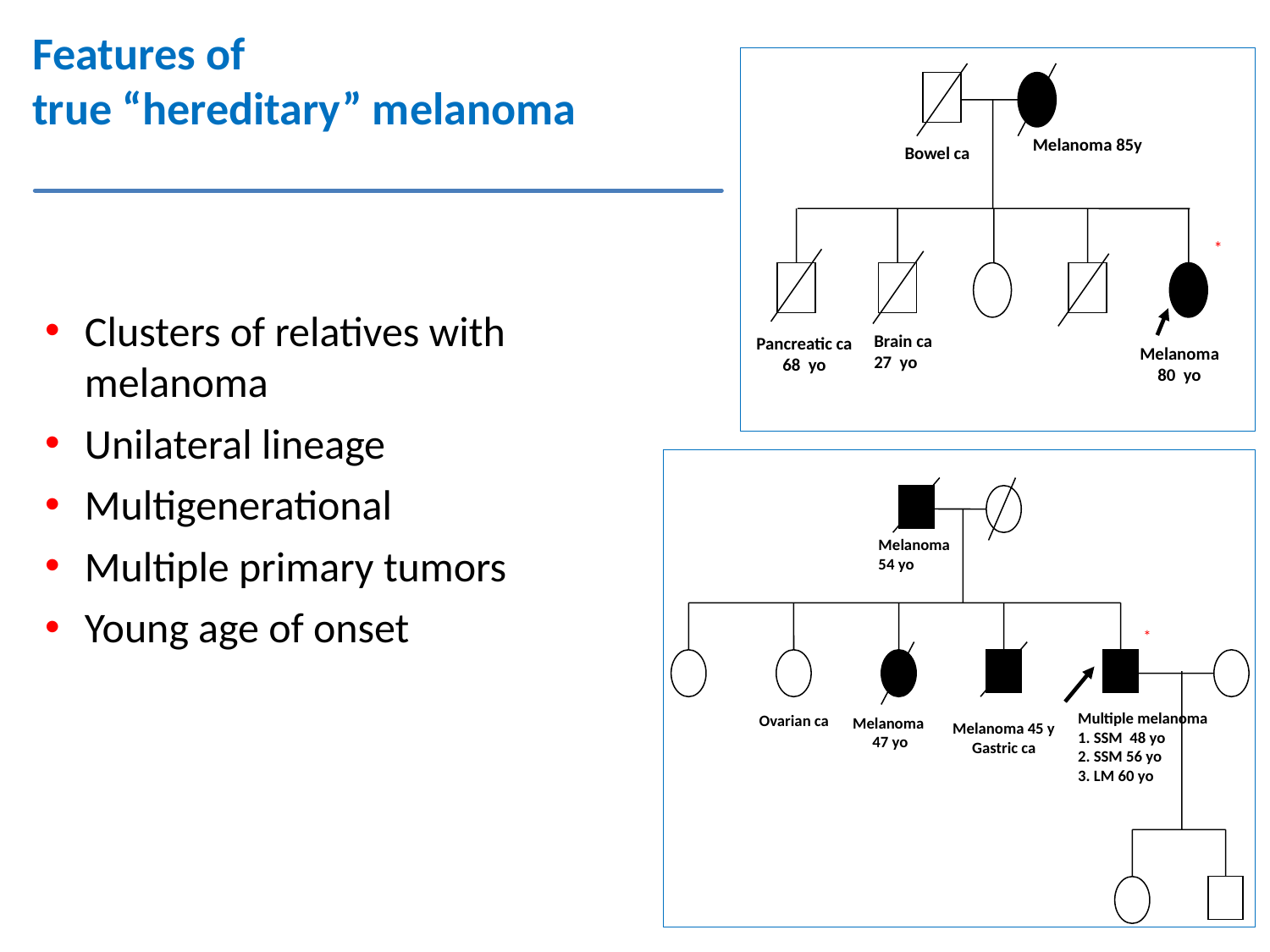

Features of
true “hereditary” melanoma

Melanoma 85y
Bowel ca

*

Brain ca
27  yo
Pancreatic ca
68  yo
Melanoma
80  yo
Clusters of relatives with melanoma
Unilateral lineage
Multigenerational
Multiple primary tumors
Young age of onset

Melanoma
54 yo

*

Multiple melanoma
1. SSM  48 yo
2. SSM 56 yo
3. LM 60 yo
Ovarian ca
Melanoma
47 yo
Melanoma 45 y
Gastric ca